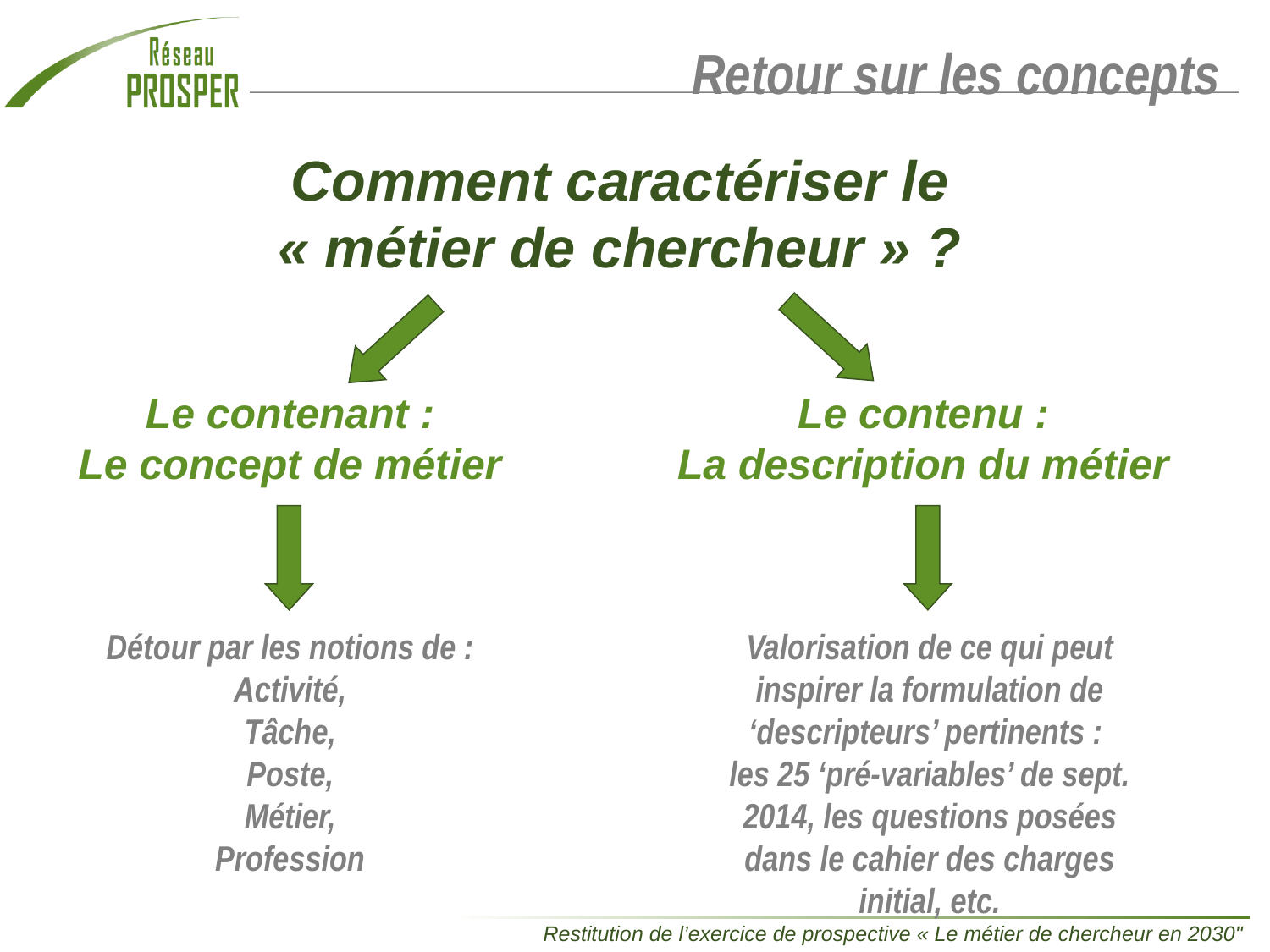

Retour sur les concepts
Comment caractériser le
« métier de chercheur » ?

Le contenant :
Le concept de métier
Le contenu :
La description du métier

Détour par les notions de : Activité,
Tâche,
Poste,
Métier,
Profession
Valorisation de ce qui peut inspirer la formulation de ‘descripteurs’ pertinents :
les 25 ‘pré-variables’ de sept. 2014, les questions posées dans le cahier des charges initial, etc.